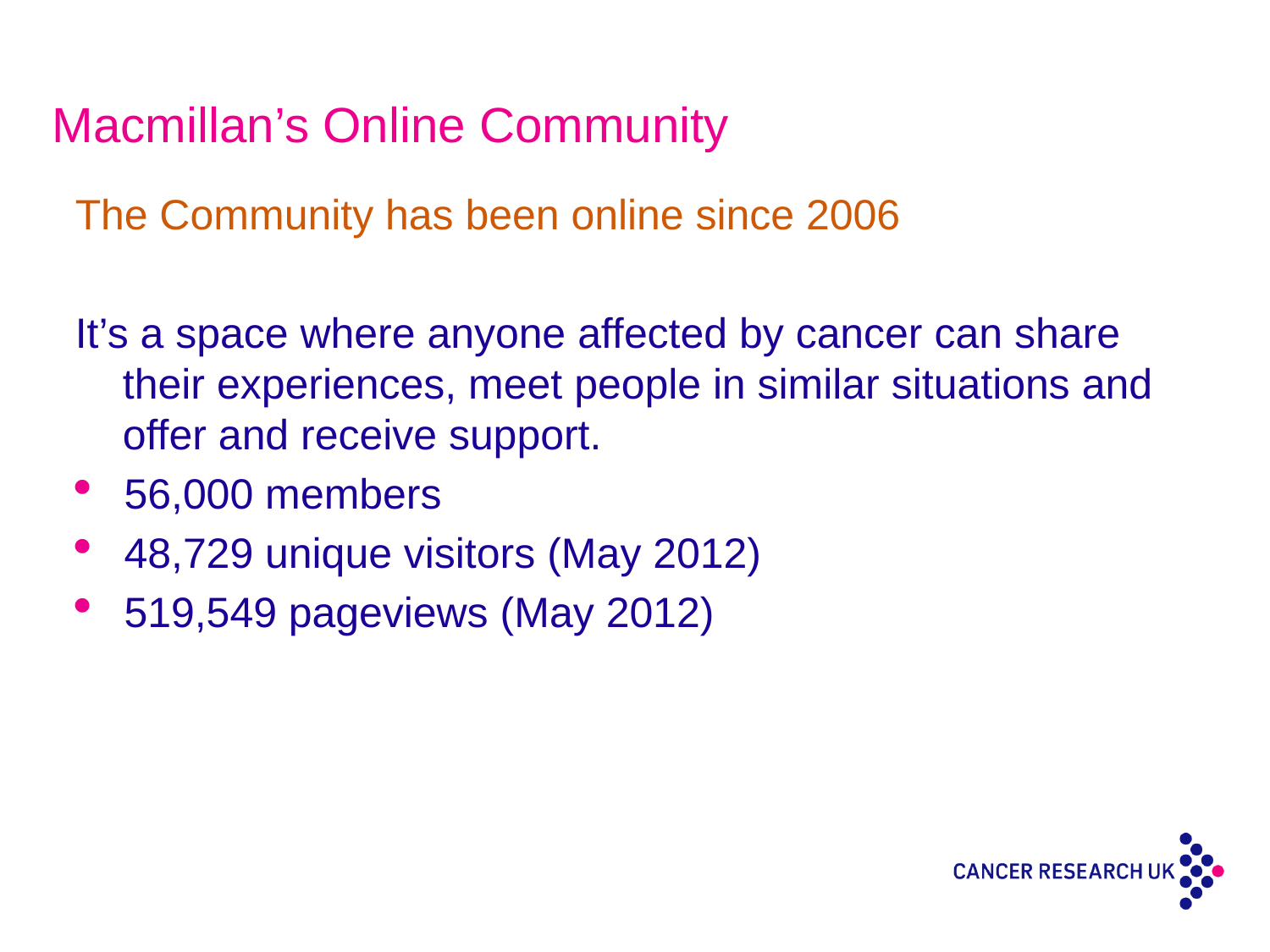

# Macmillan’s Online Community
The Community has been online since 2006

It’s a space where anyone affected by cancer can share their experiences, meet people in similar situations and offer and receive support.
56,000 members
48,729 unique visitors (May 2012)
519,549 pageviews (May 2012)